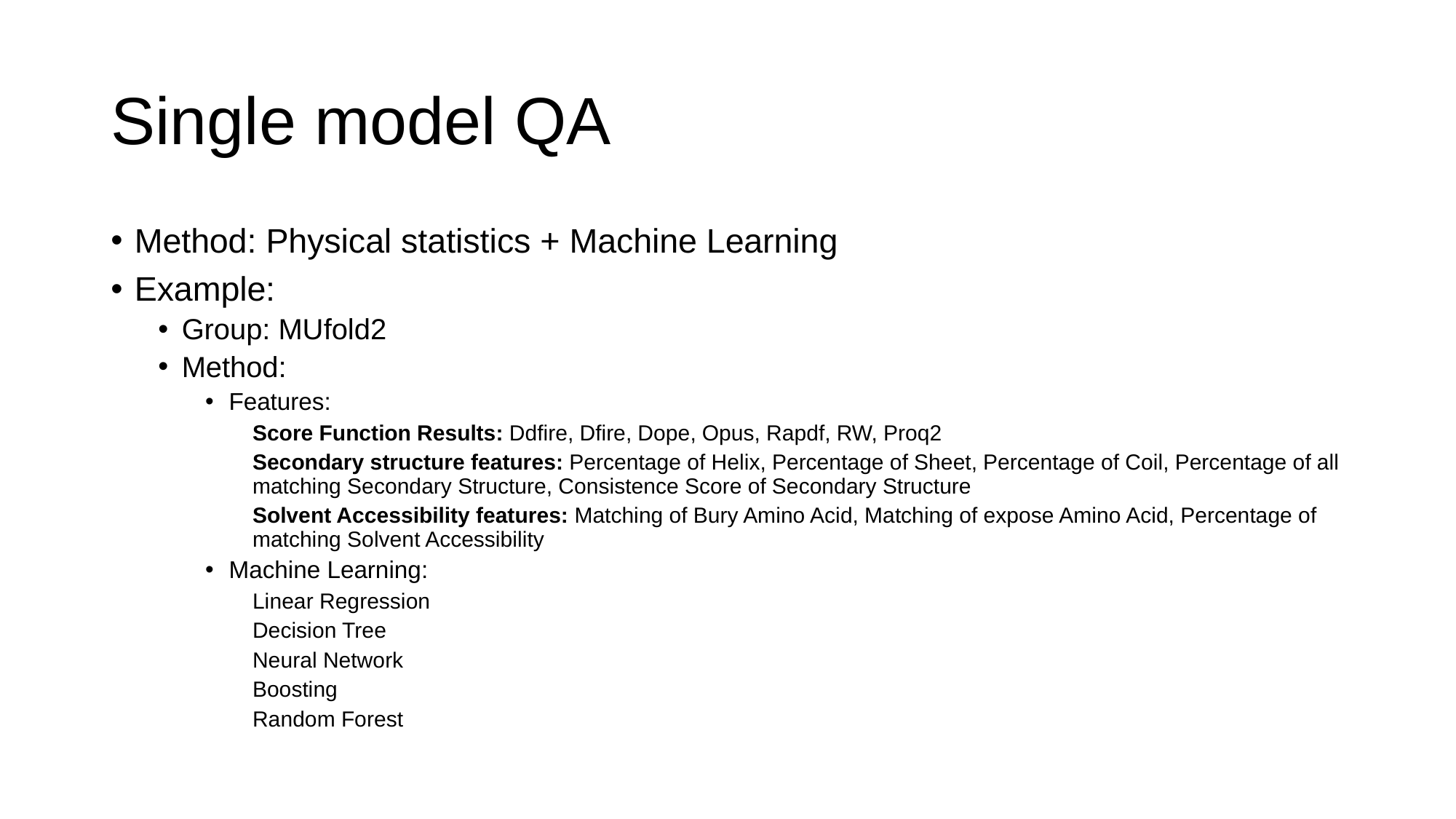

# Single model QA
Method: Physical statistics + Machine Learning
Example:
Group: MUfold2
Method:
Features:
Score Function Results: Ddfire, Dfire, Dope, Opus, Rapdf, RW, Proq2
Secondary structure features: Percentage of Helix, Percentage of Sheet, Percentage of Coil, Percentage of all matching Secondary Structure, Consistence Score of Secondary Structure
Solvent Accessibility features: Matching of Bury Amino Acid, Matching of expose Amino Acid, Percentage of matching Solvent Accessibility
Machine Learning:
Linear Regression
Decision Tree
Neural Network
Boosting
Random Forest